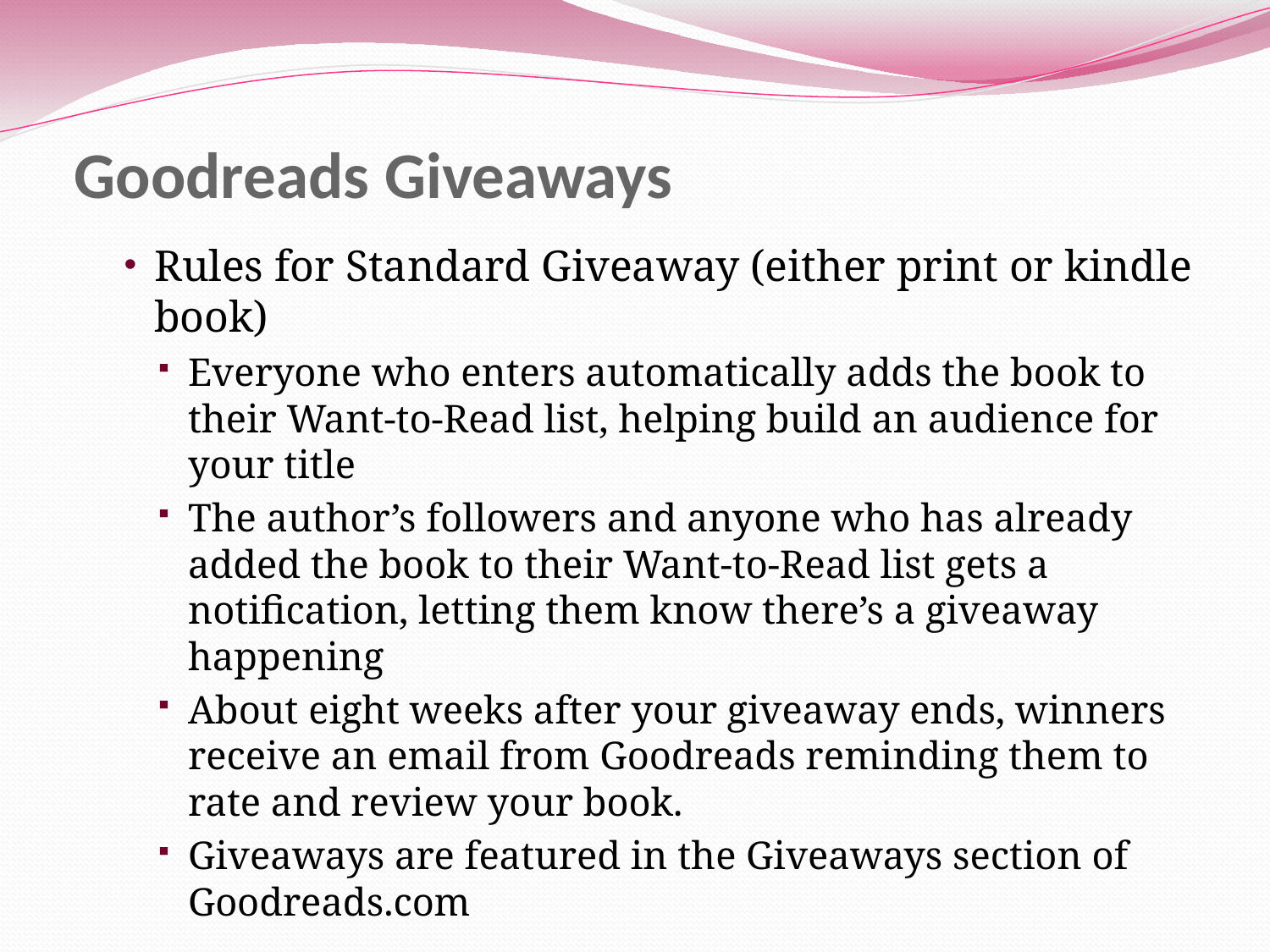

# Goodreads Giveaways
Rules for Standard Giveaway (either print or kindle book)
Everyone who enters automatically adds the book to their Want-to-Read list, helping build an audience for your title
The author’s followers and anyone who has already added the book to their Want-to-Read list gets a notification, letting them know there’s a giveaway happening
About eight weeks after your giveaway ends, winners receive an email from Goodreads reminding them to rate and review your book.
Giveaways are featured in the Giveaways section of Goodreads.com